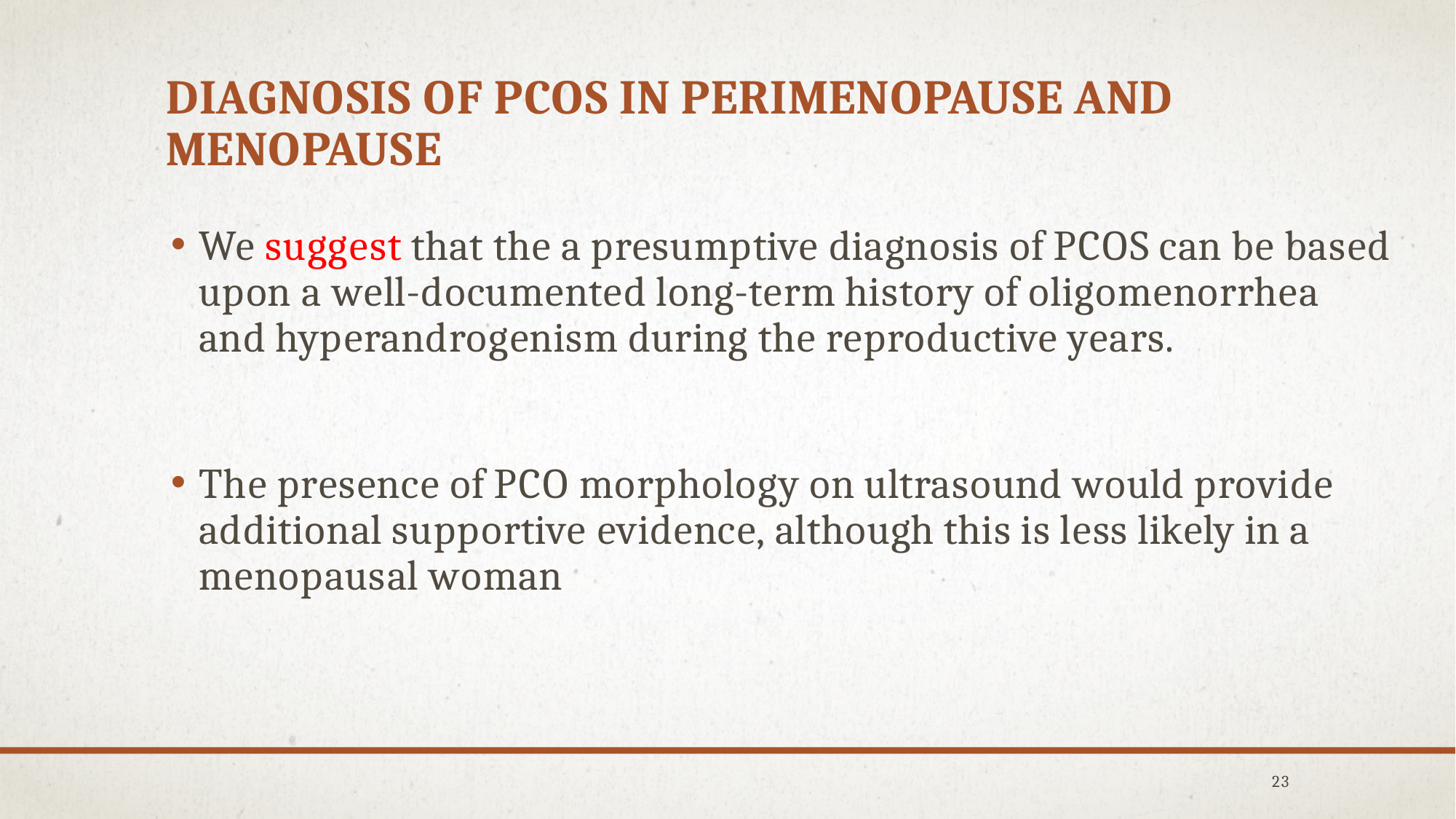

# Diagnosis Of PCOS in perimenopause and menopause
We suggest that the a presumptive diagnosis of PCOS can be based upon a well-documented long-term history of oligomenorrhea and hyperandrogenism during the reproductive years.

The presence of PCO morphology on ultrasound would provide additional supportive evidence, although this is less likely in a menopausal woman
23